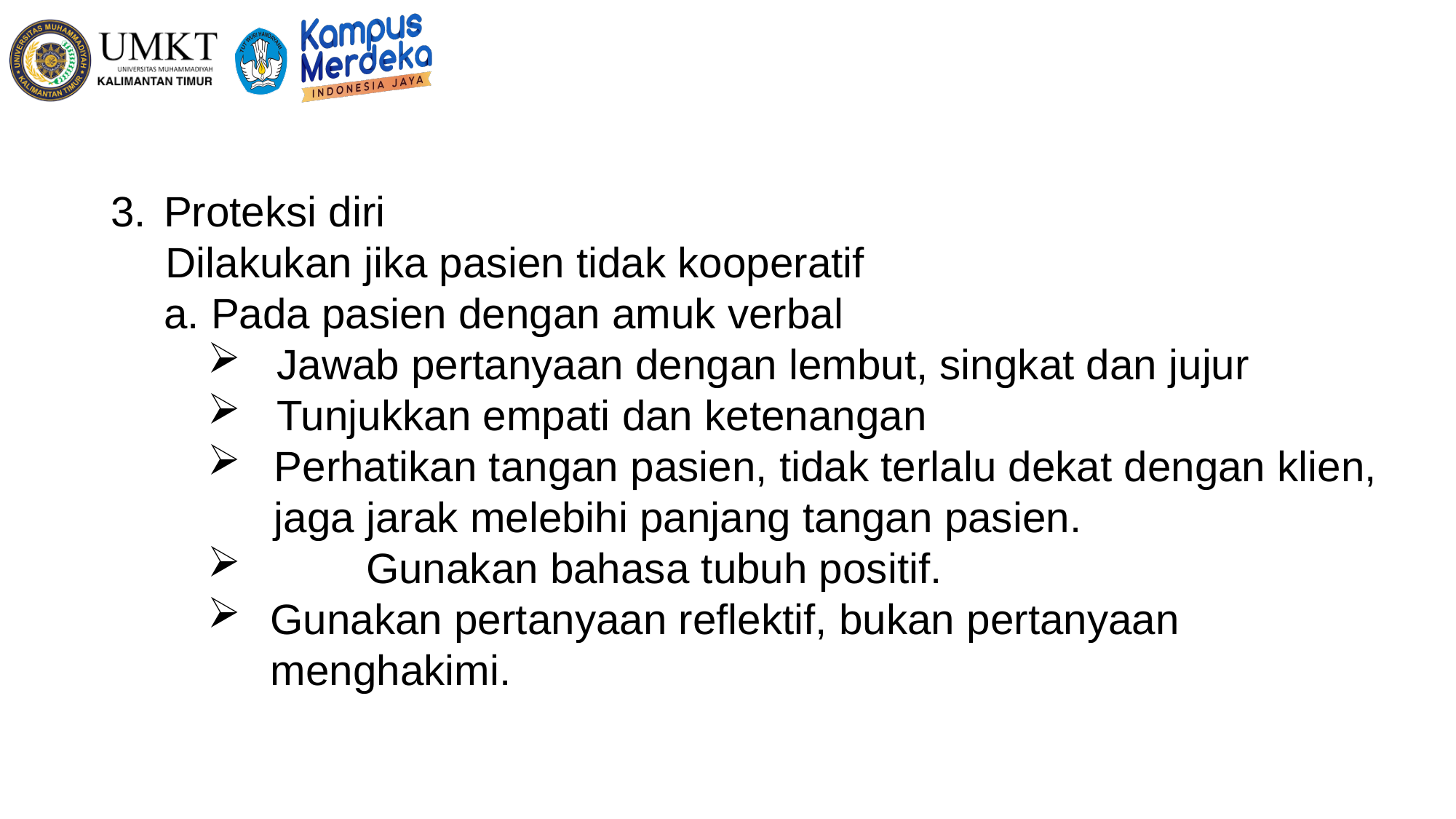

Proteksi diri
Dilakukan jika pasien tidak kooperatif
 Pada pasien dengan amuk verbal
   Jawab pertanyaan dengan lembut, singkat dan jujur
   Tunjukkan empati dan ketenangan
Perhatikan tangan pasien, tidak terlalu dekat dengan klien, jaga jarak melebihi panjang tangan pasien.
 	Gunakan bahasa tubuh positif.
Gunakan pertanyaan reflektif, bukan pertanyaan menghakimi.